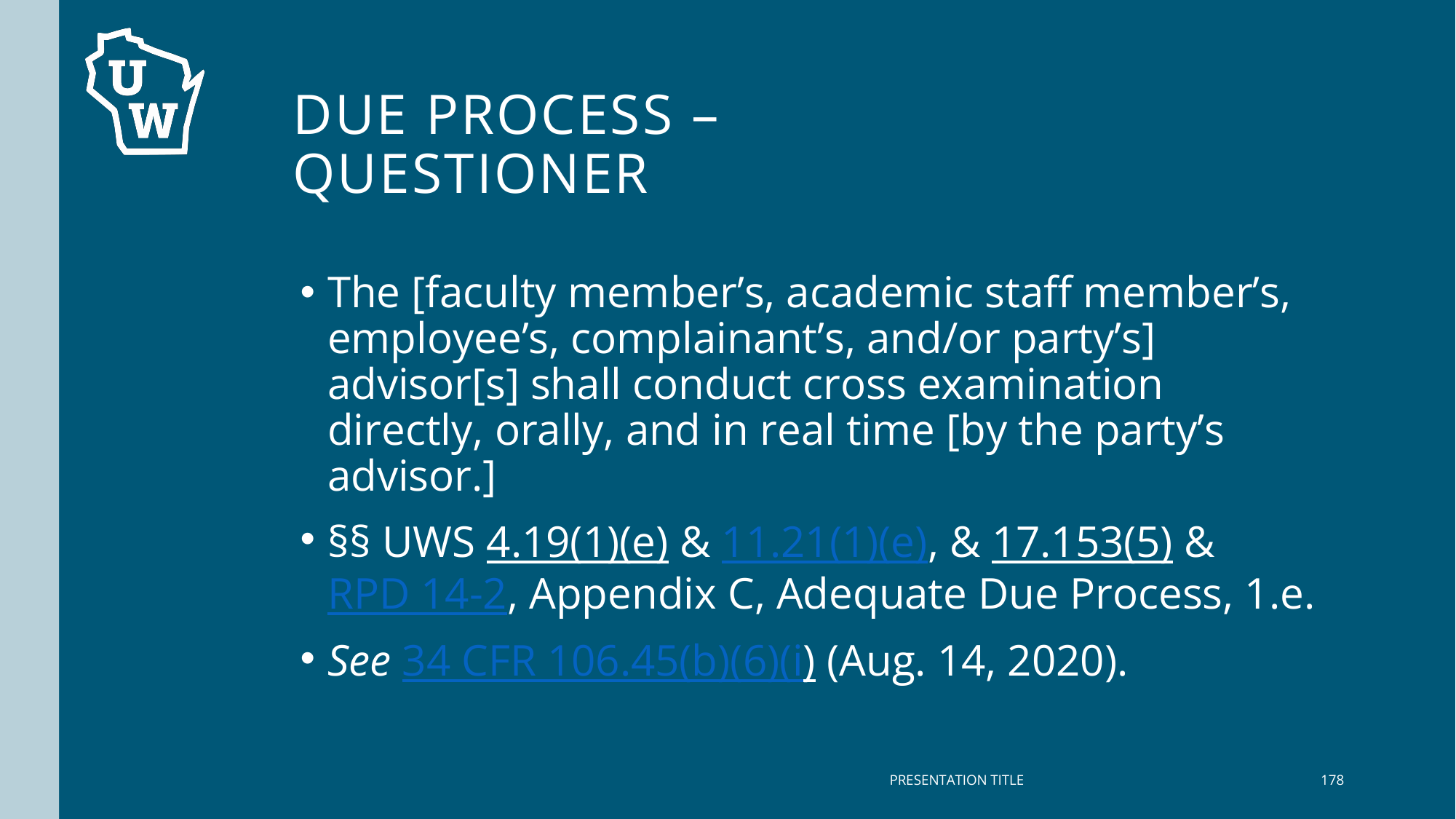

# Due Process – Questioner
The [faculty member’s, academic staff member’s, employee’s, complainant’s, and/or party’s] advisor[s] shall conduct cross examination directly, orally, and in real time [by the party’s advisor.]
§§ UWS 4.19(1)(e) & 11.21(1)(e), & 17.153(5) & RPD 14-2, Appendix C, Adequate Due Process, 1.e.
See 34 CFR 106.45(b)(6)(i) (Aug. 14, 2020).

PRESENTATION TITLE
178